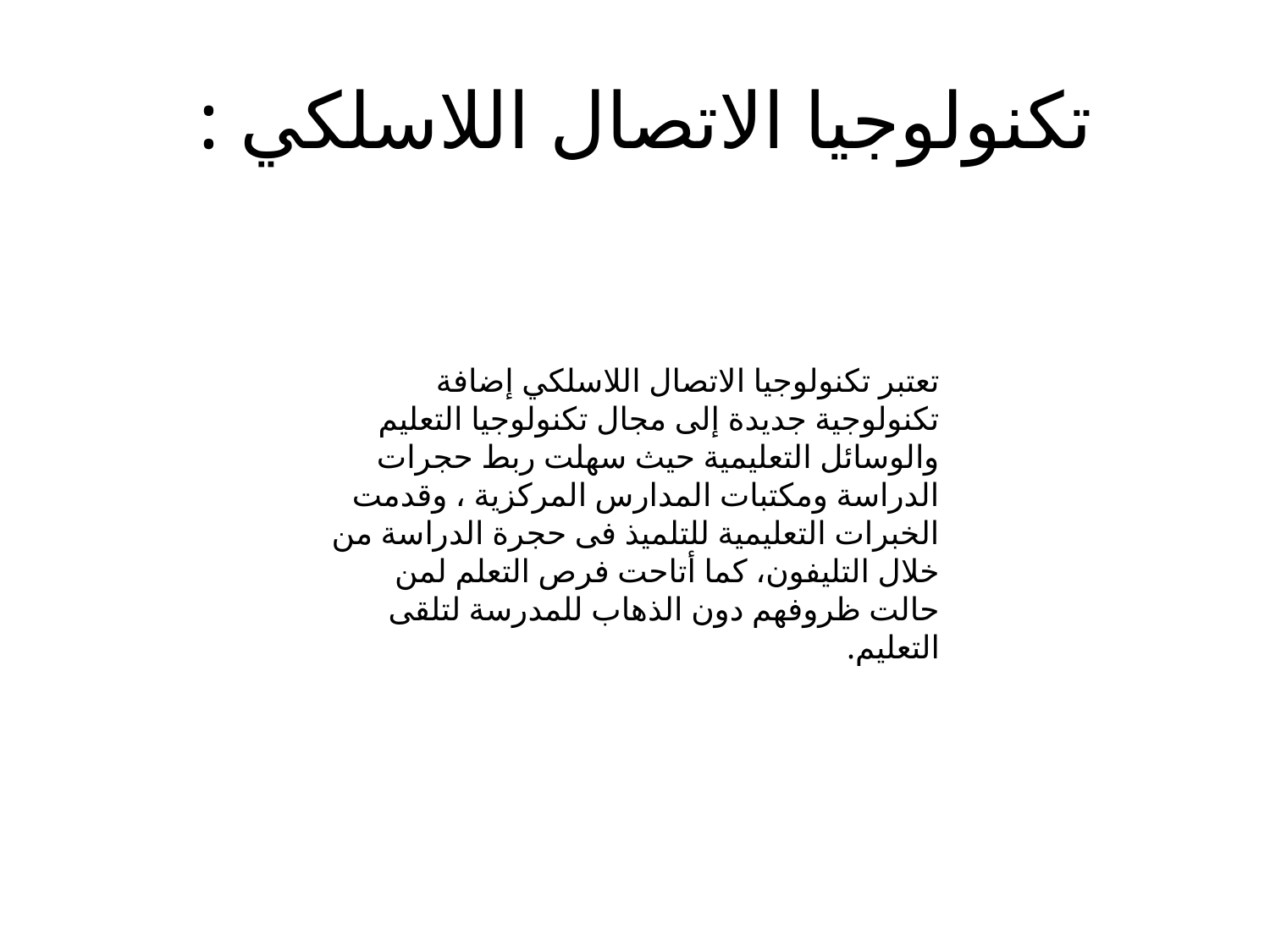

# تكنولوجيا الاتصال اللاسلكي :
تعتبر تكنولوجيا الاتصال اللاسلكي إضافة تكنولوجية جديدة إلى مجال تكنولوجيا التعليم والوسائل التعليمية حيث سهلت ربط حجرات الدراسة ومكتبات المدارس المركزية ، وقدمت الخبرات التعليمية للتلميذ فى حجرة الدراسة من خلال التليفون، كما أتاحت فرص التعلم لمن حالت ظروفهم دون الذهاب للمدرسة لتلقى التعليم.